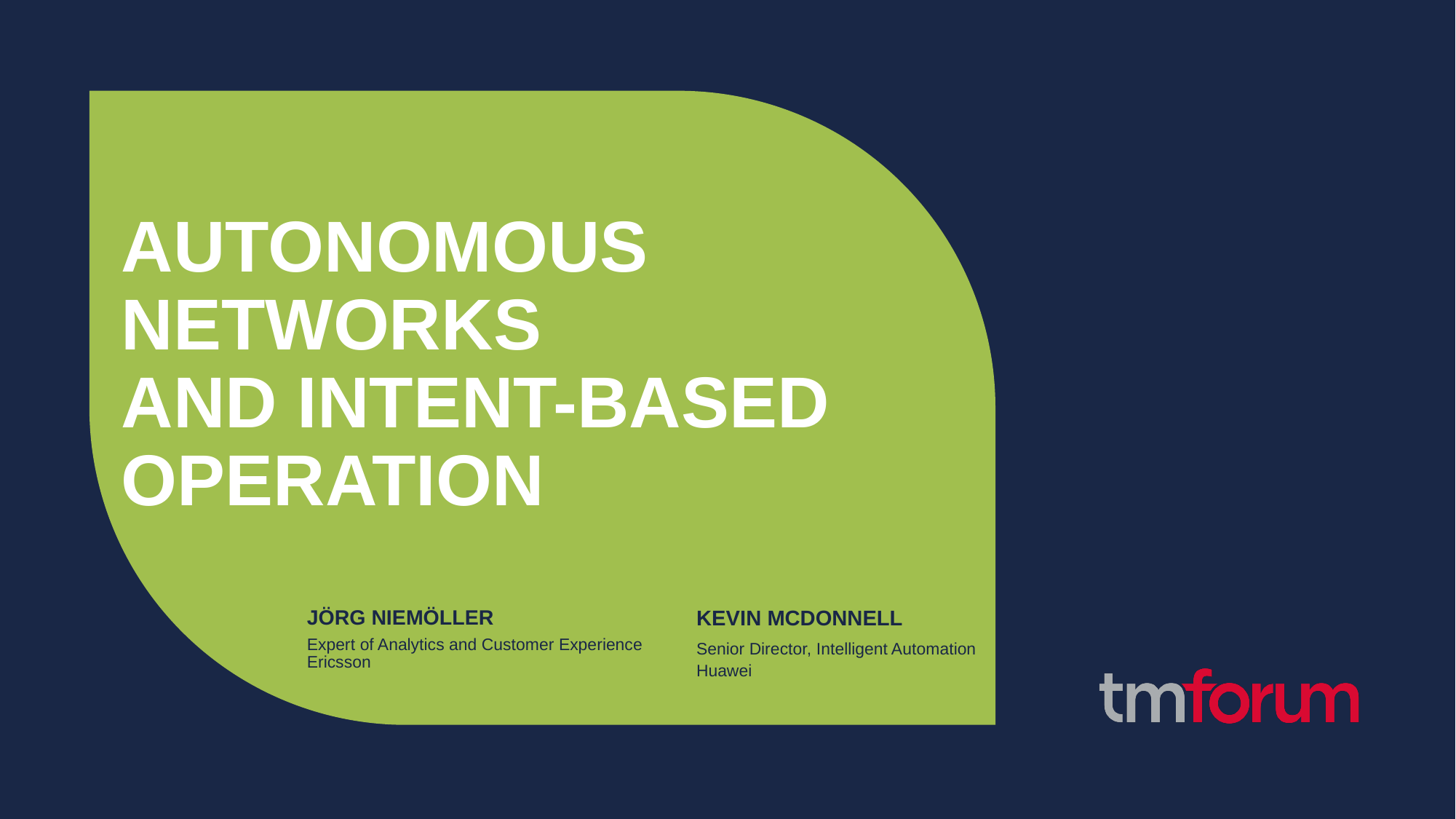

AUTONOMOUS NETWORKS
AND INTENT-BASED OPERATION

JÖRG NIEMÖLLER
KEVIN MCDONNELL
Senior Director, Intelligent Automation
Huawei
Expert of Analytics and Customer Experience
Ericsson